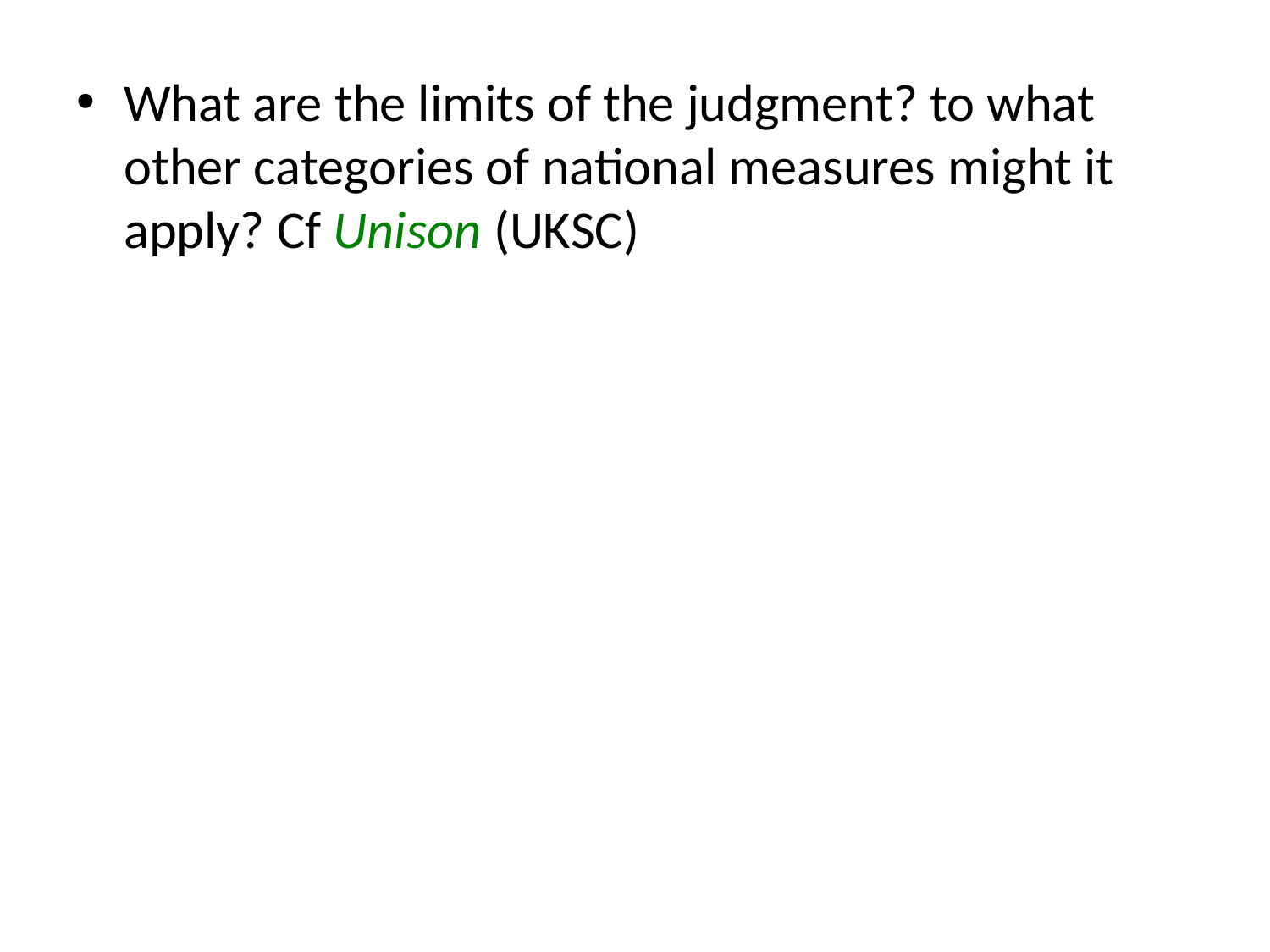

What are the limits of the judgment? to what other categories of national measures might it apply? Cf Unison (UKSC)